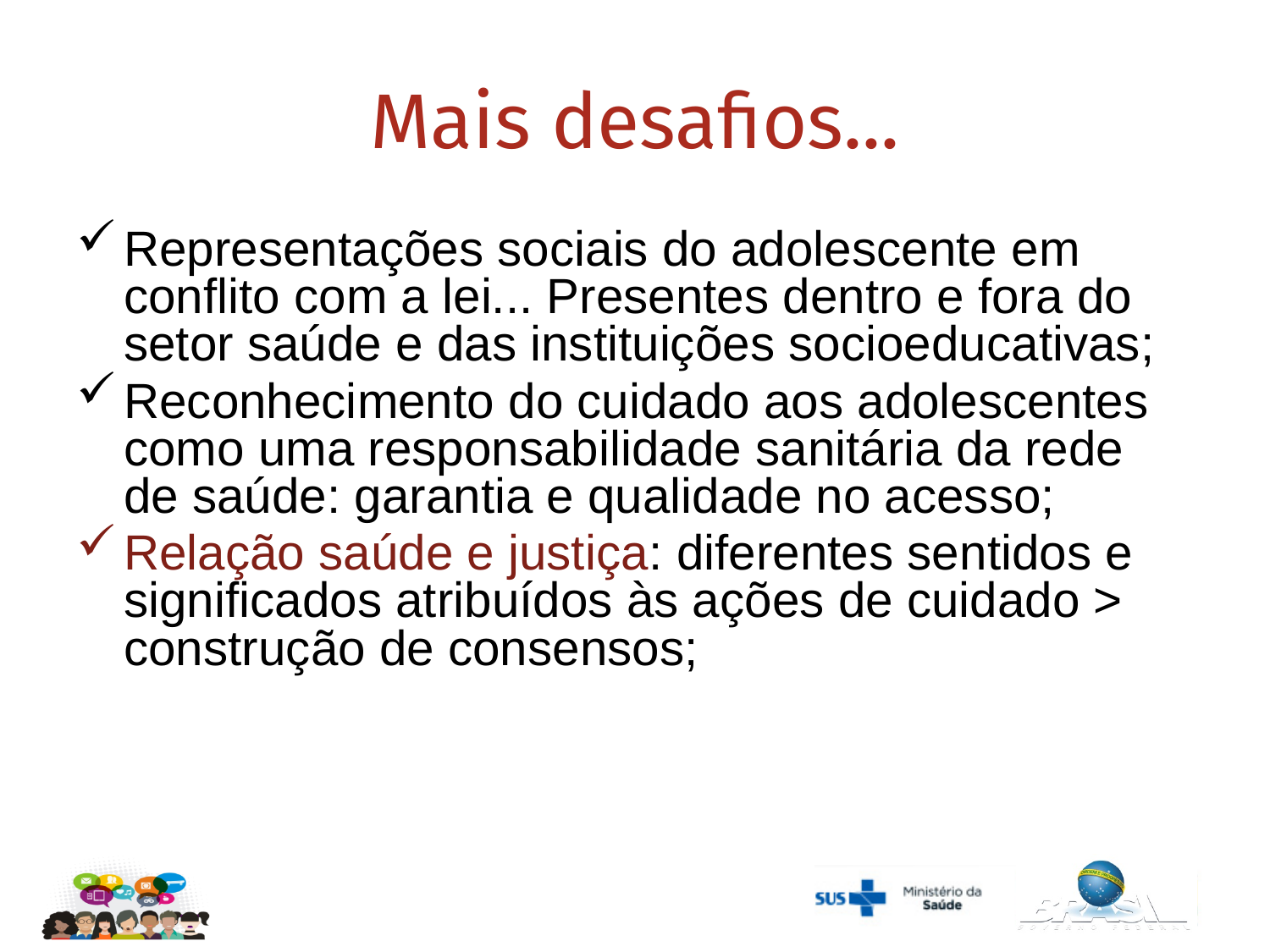

# Mais desafios...
Representações sociais do adolescente em conflito com a lei... Presentes dentro e fora do setor saúde e das instituições socioeducativas;
Reconhecimento do cuidado aos adolescentes como uma responsabilidade sanitária da rede de saúde: garantia e qualidade no acesso;
Relação saúde e justiça: diferentes sentidos e significados atribuídos às ações de cuidado > construção de consensos;